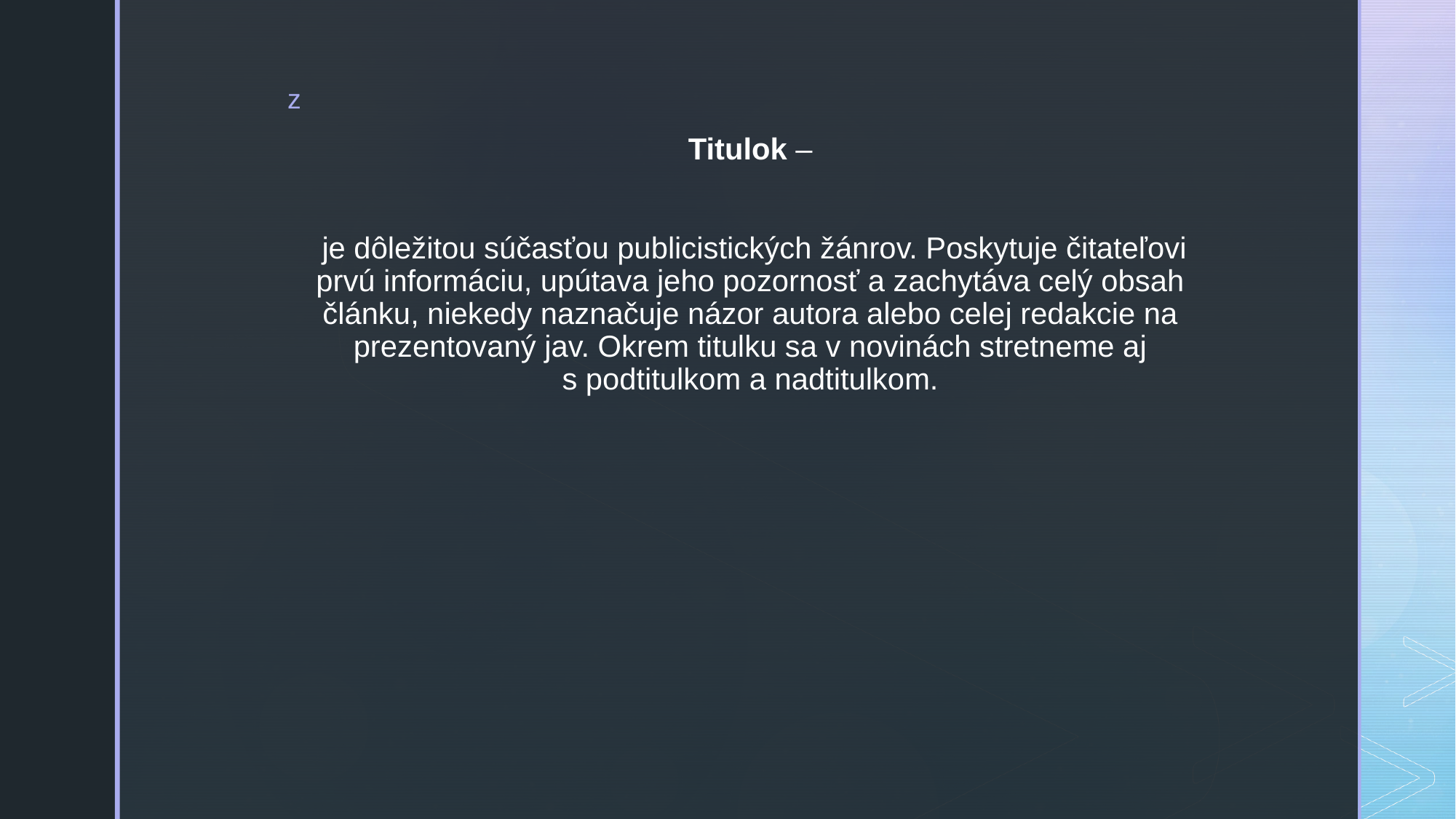

# Titulok – je dôležitou súčasťou publicistických žánrov. Poskytuje čitateľovi prvú informáciu, upútava jeho pozornosť a zachytáva celý obsah článku, niekedy naznačuje názor autora alebo celej redakcie na prezentovaný jav. Okrem titulku sa v novinách stretneme aj s podtitulkom a nadtitulkom.